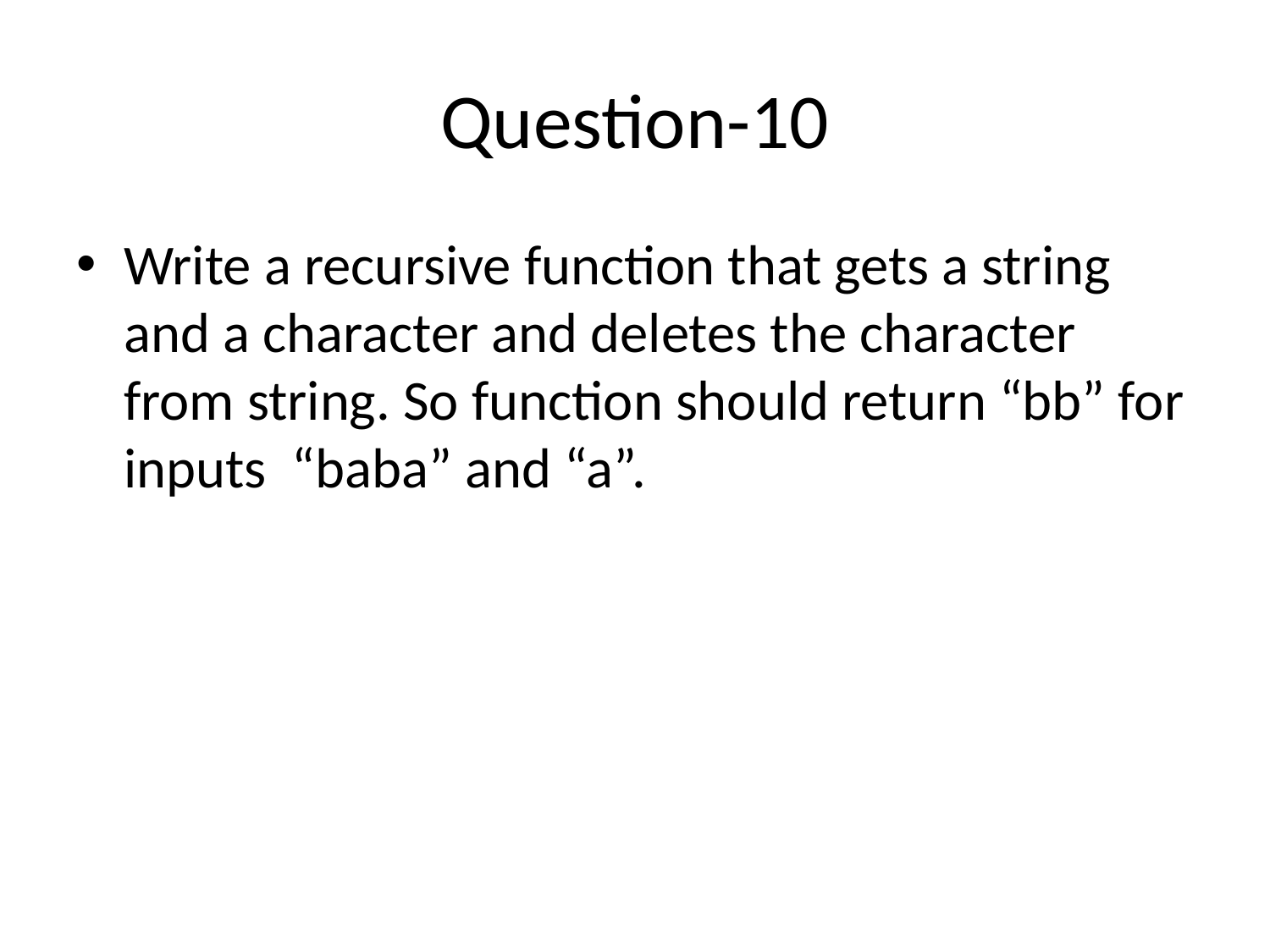

# Question-10
Write a recursive function that gets a string and a character and deletes the character from string. So function should return “bb” for inputs  “baba” and “a”.